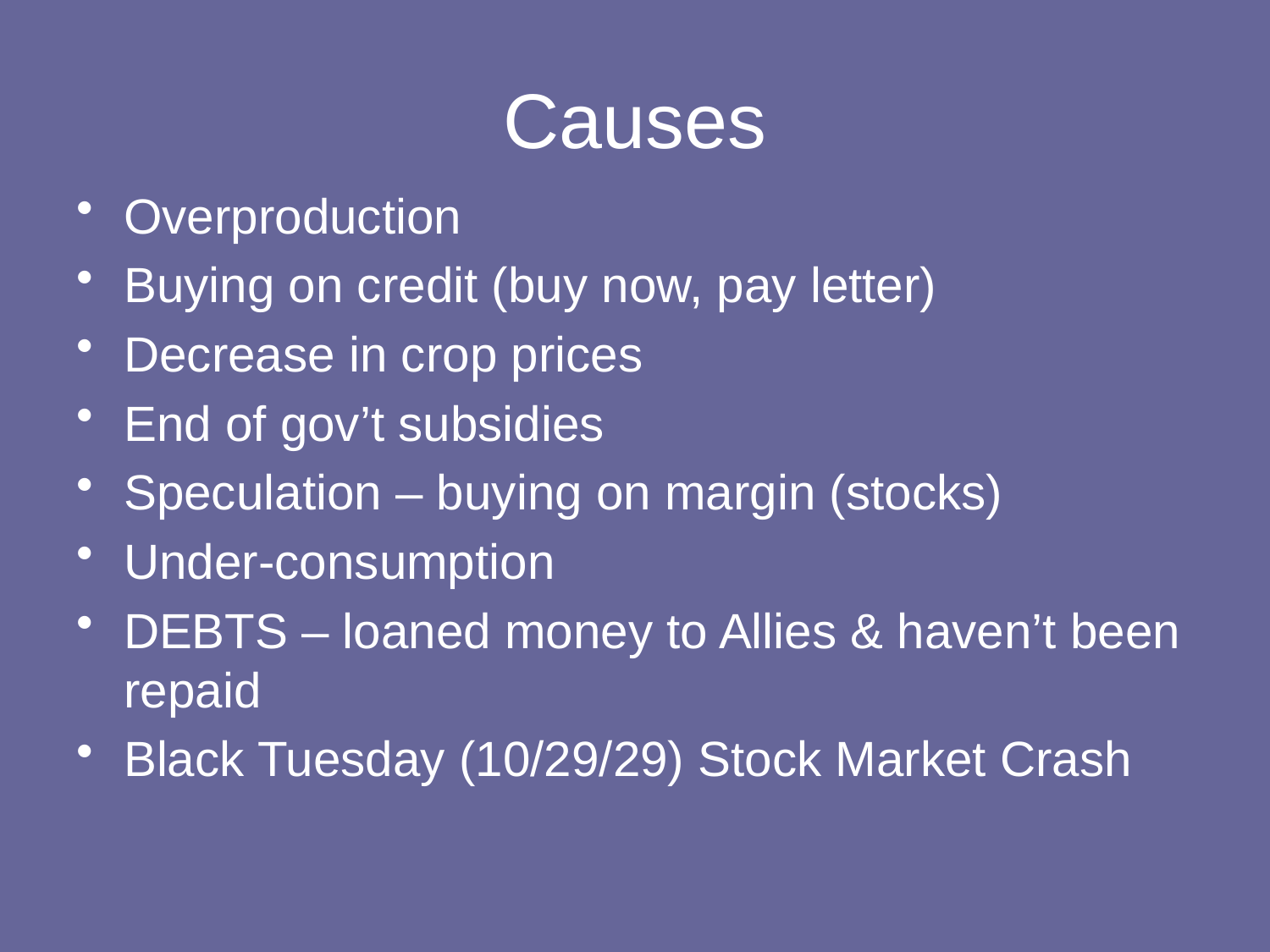

# Causes
Overproduction
Buying on credit (buy now, pay letter)
Decrease in crop prices
End of gov’t subsidies
Speculation – buying on margin (stocks)
Under-consumption
DEBTS – loaned money to Allies & haven’t been repaid
Black Tuesday (10/29/29) Stock Market Crash